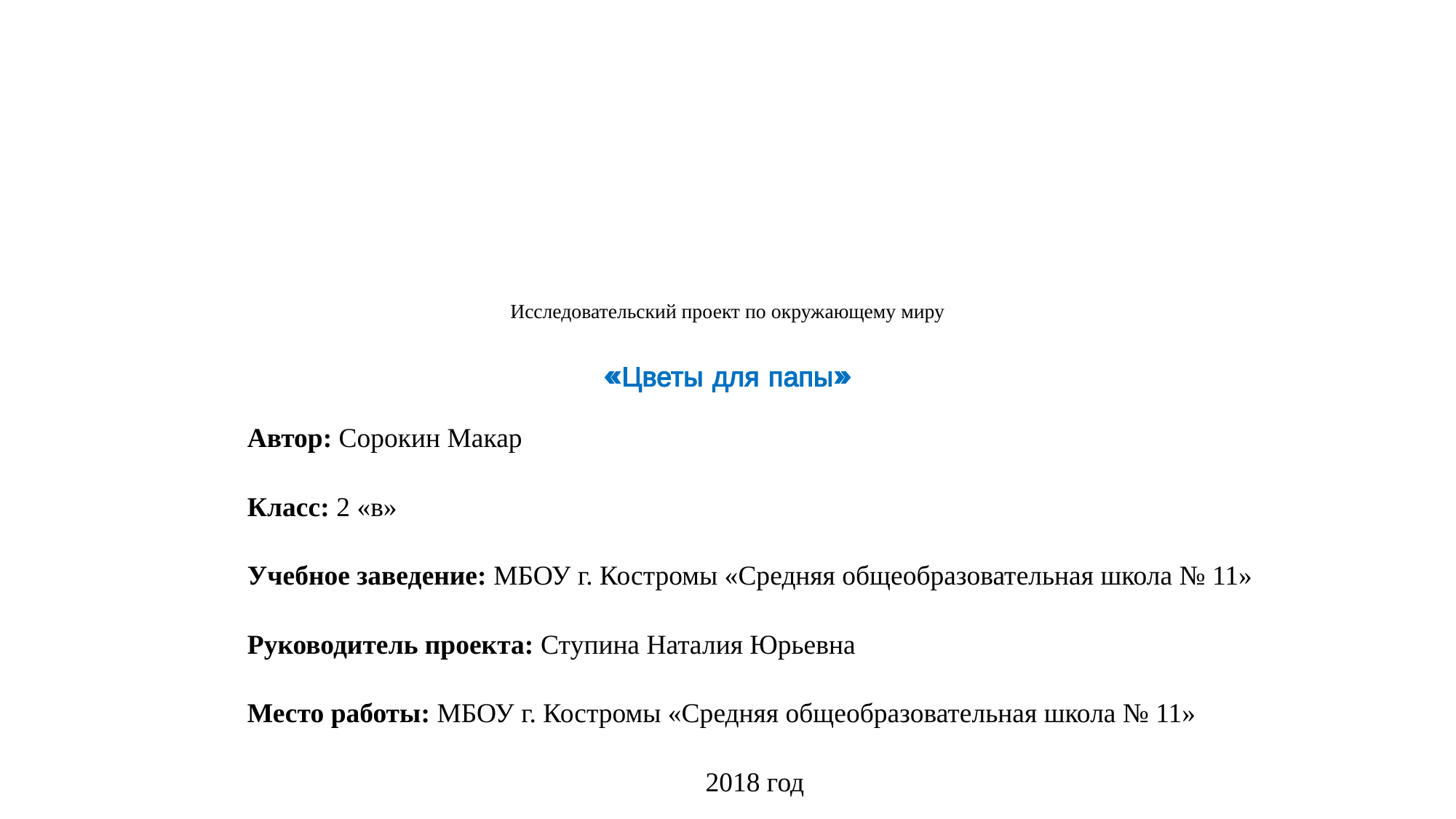

# Исследовательский проект по окружающему миру «Цветы для папы»
Автор: Сорокин Макар
Класс: 2 «в»
Учебное заведение: МБОУ г. Костромы «Средняя общеобразовательная школа № 11»
Руководитель проекта: Ступина Наталия Юрьевна
Место работы: МБОУ г. Костромы «Средняя общеобразовательная школа № 11»
2018 год